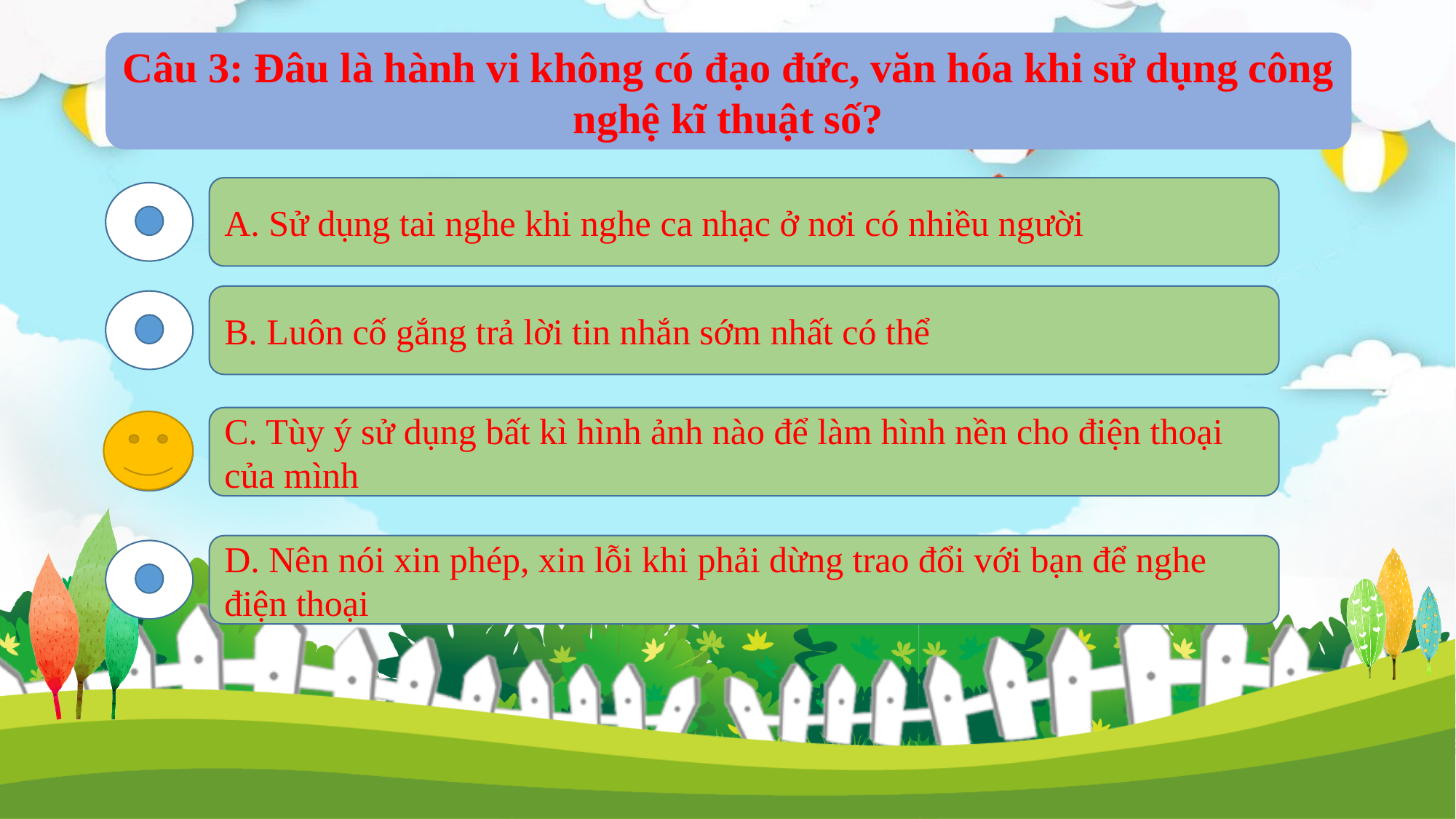

Câu 3: Đâu là hành vi không có đạo đức, văn hóa khi sử dụng công nghệ kĩ thuật số?
A. Sử dụng tai nghe khi nghe ca nhạc ở nơi có nhiều người

B. Luôn cố gắng trả lời tin nhắn sớm nhất có thể

C. Tùy ý sử dụng bất kì hình ảnh nào để làm hình nền cho điện thoại của mình

D. Nên nói xin phép, xin lỗi khi phải dừng trao đổi với bạn để nghe điện thoại